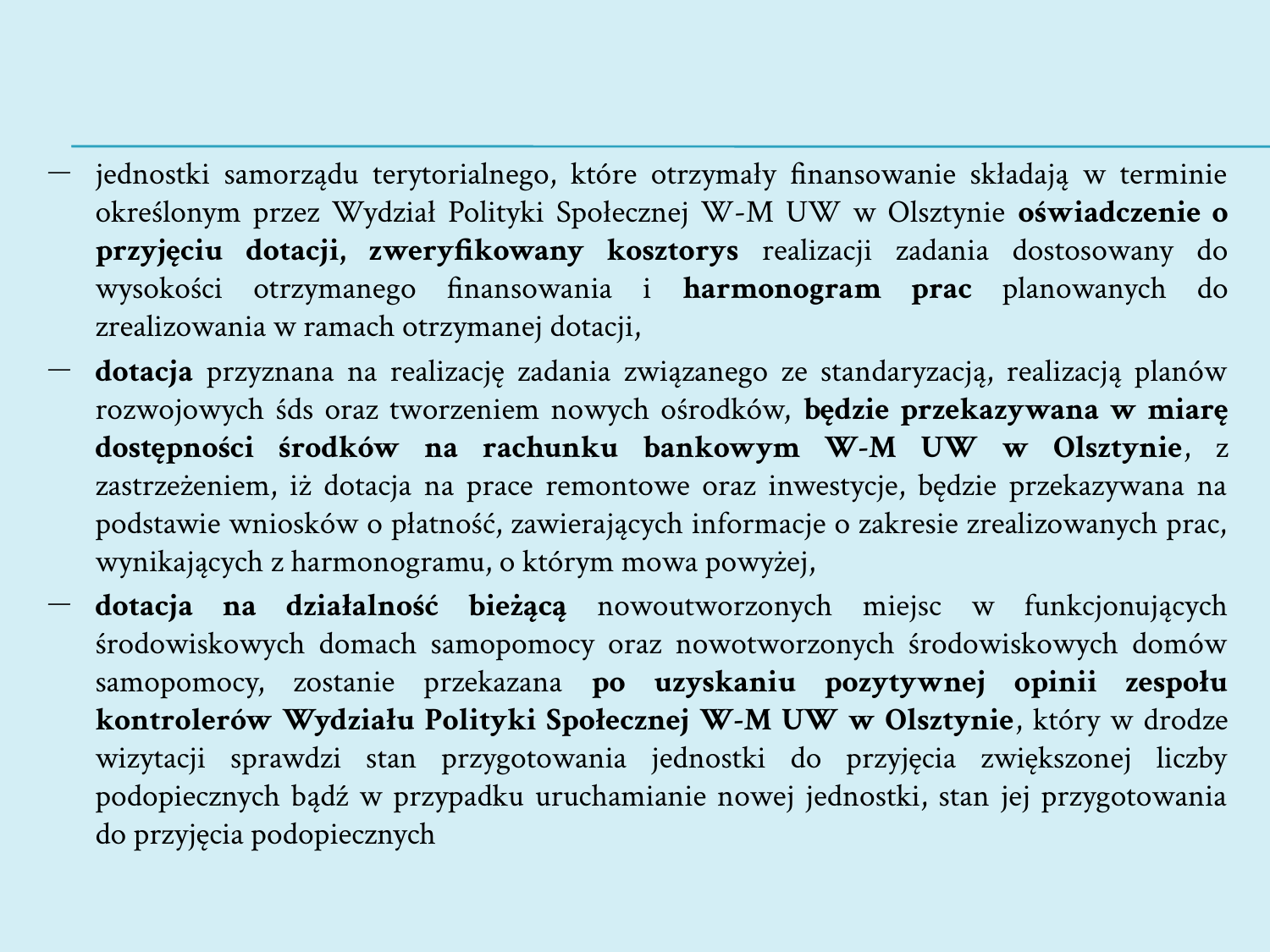

jednostki samorządu terytorialnego, które otrzymały finansowanie składają w terminie określonym przez Wydział Polityki Społecznej W-M UW w Olsztynie oświadczenie o przyjęciu dotacji, zweryfikowany kosztorys realizacji zadania dostosowany do wysokości otrzymanego finansowania i harmonogram prac planowanych do zrealizowania w ramach otrzymanej dotacji,
dotacja przyznana na realizację zadania związanego ze standaryzacją, realizacją planów rozwojowych śds oraz tworzeniem nowych ośrodków, będzie przekazywana w miarę dostępności środków na rachunku bankowym W-M UW w Olsztynie, z zastrzeżeniem, iż dotacja na prace remontowe oraz inwestycje, będzie przekazywana na podstawie wniosków o płatność, zawierających informacje o zakresie zrealizowanych prac, wynikających z harmonogramu, o którym mowa powyżej,
dotacja na działalność bieżącą nowoutworzonych miejsc w funkcjonujących środowiskowych domach samopomocy oraz nowotworzonych środowiskowych domów samopomocy, zostanie przekazana po uzyskaniu pozytywnej opinii zespołu kontrolerów Wydziału Polityki Społecznej W-M UW w Olsztynie, który w drodze wizytacji sprawdzi stan przygotowania jednostki do przyjęcia zwiększonej liczby podopiecznych bądź w przypadku uruchamianie nowej jednostki, stan jej przygotowania do przyjęcia podopiecznych